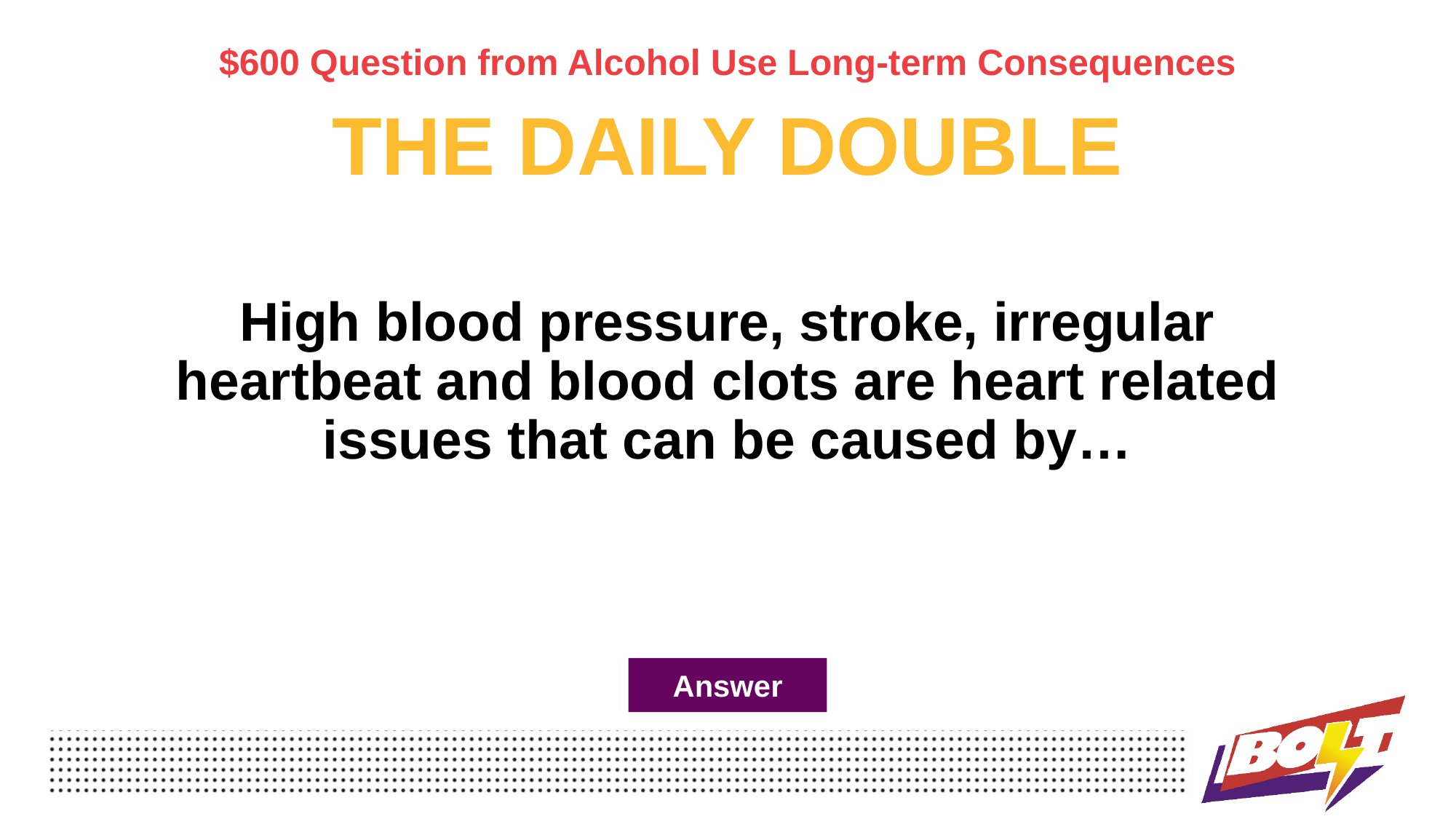

$600 Question from Alcohol Use Long-term Consequences

THE DAILY DOUBLE
# High blood pressure, stroke, irregular heartbeat and blood clots are heart related issues that can be caused by…
Answer